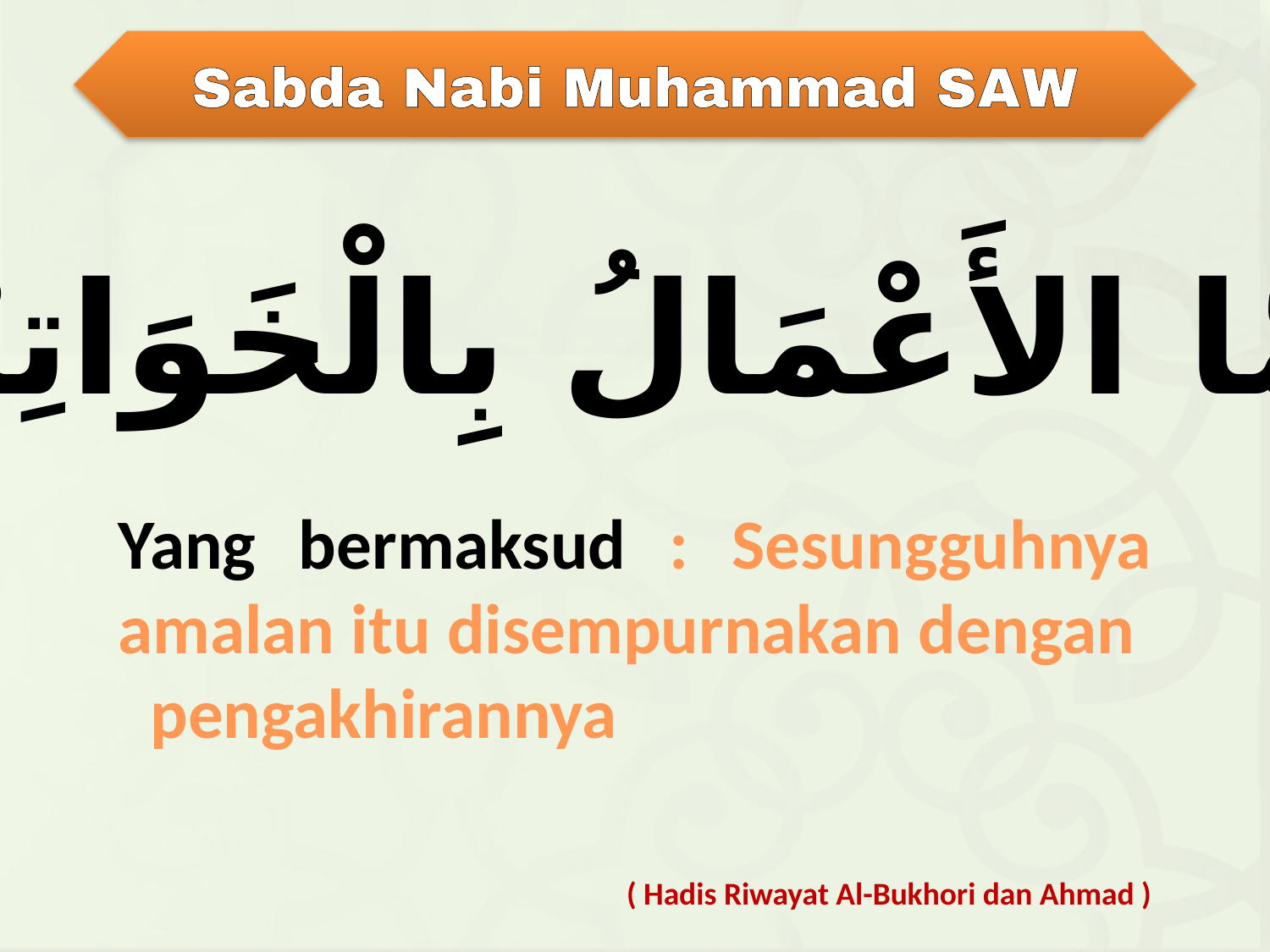

Sabda Nabi Muhammad SAW
إِنَمَّا الأَعْمَالُ 	بِالْخَوَاتِيْم
Yang bermaksud : Sesungguhnya amalan itu disempurnakan dengan    pengakhirannya
 ( Hadis Riwayat Al-Bukhori dan Ahmad )